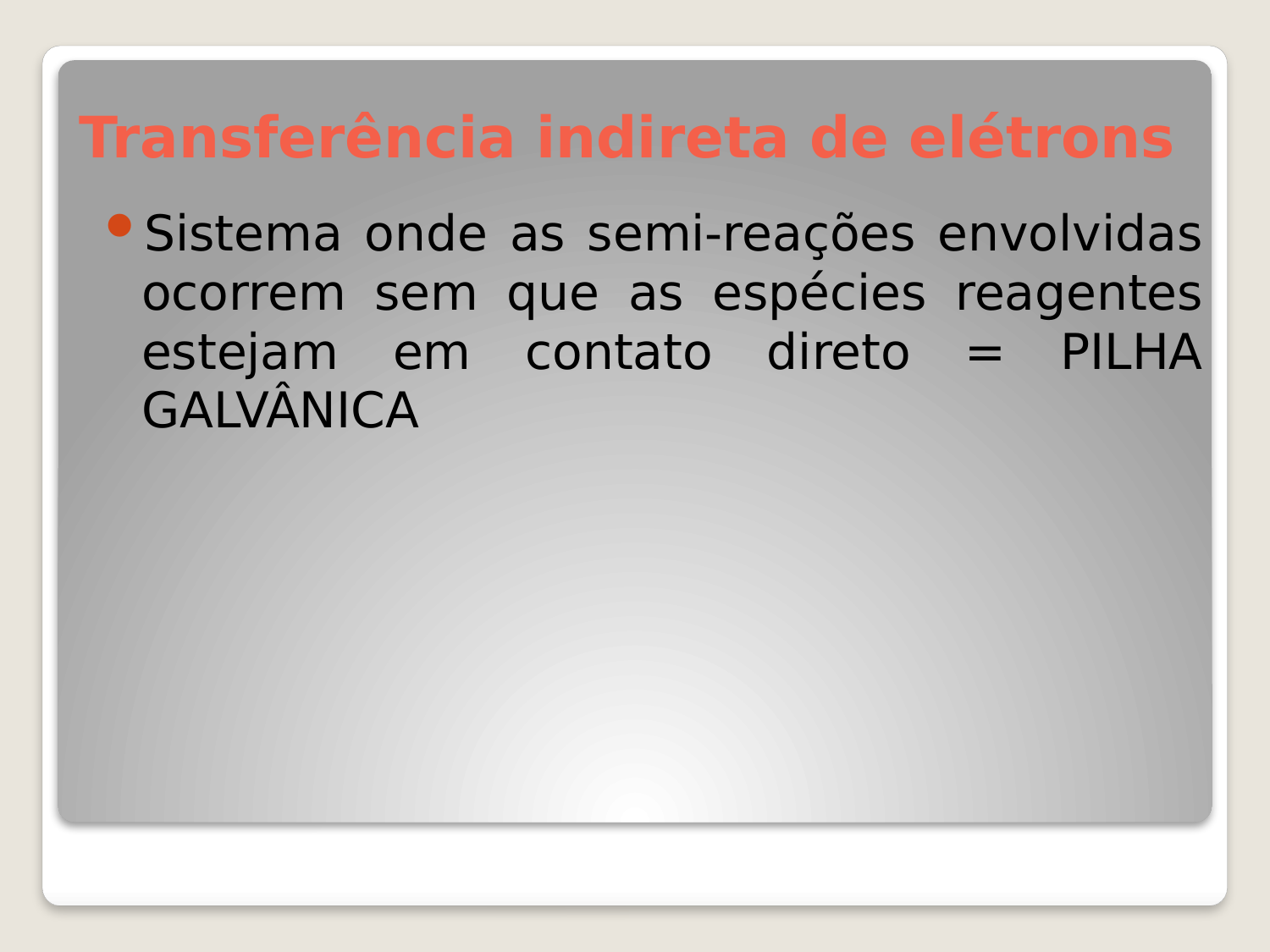

# Transferência indireta de elétrons
Sistema onde as semi-reações envolvidas ocorrem sem que as espécies reagentes estejam em contato direto = PILHA GALVÂNICA